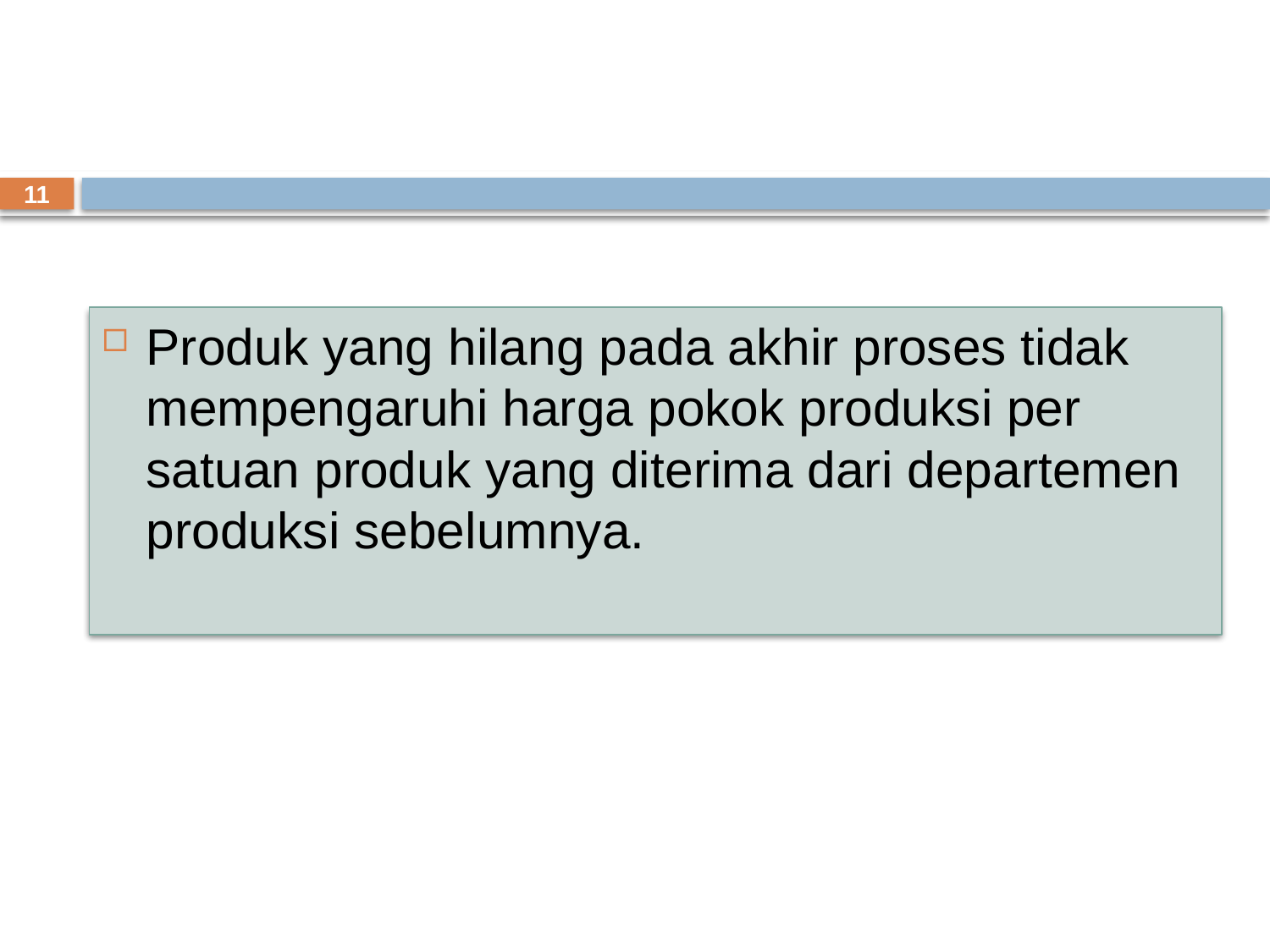

11
Produk yang hilang pada akhir proses tidak mempengaruhi harga pokok produksi per satuan produk yang diterima dari departemen produksi sebelumnya.